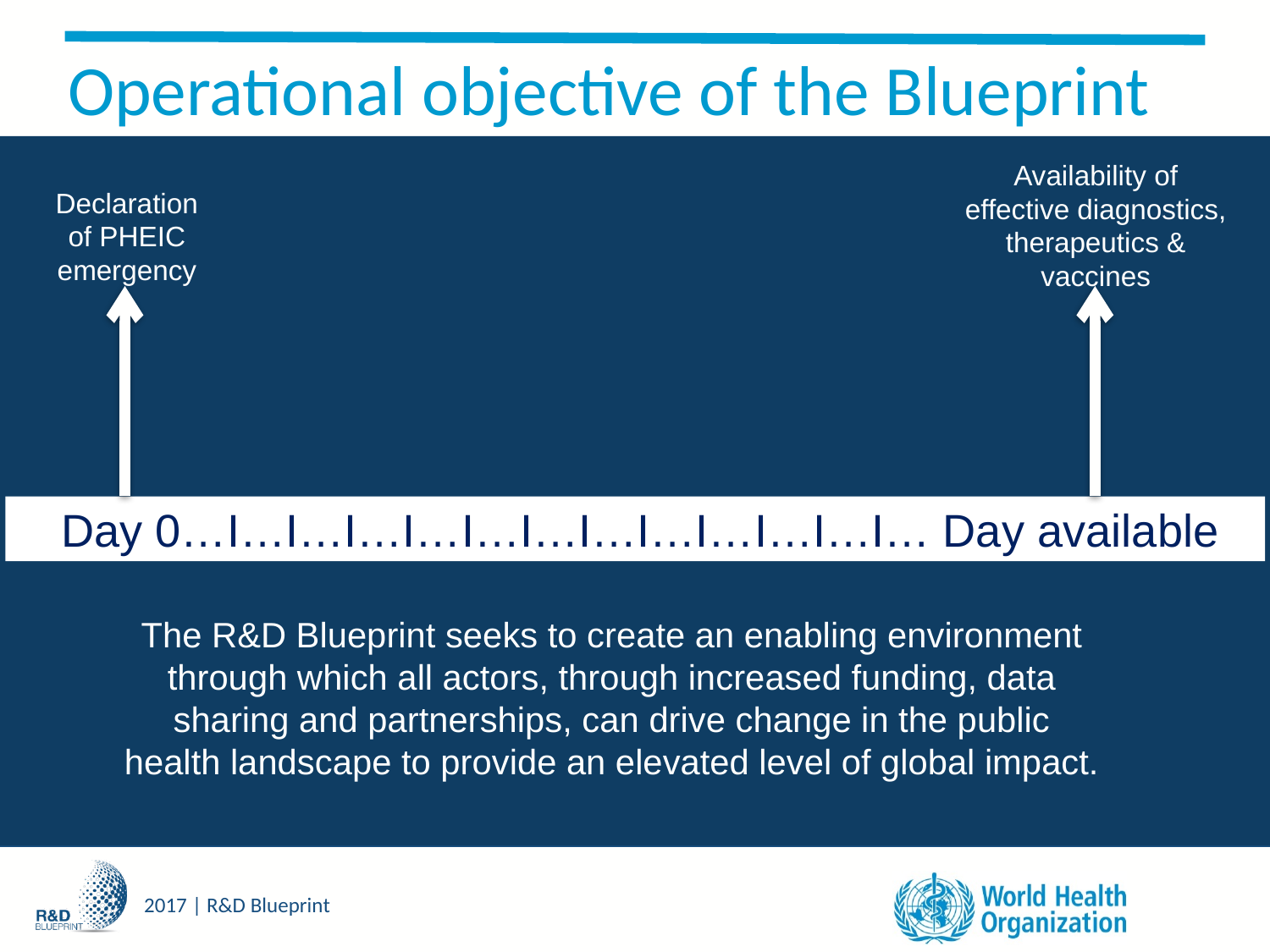

# Operational objective of the Blueprint

Availability of
effective diagnostics, therapeutics & vaccines
Declaration of PHEIC emergency
    Day 0…I…I…I…I…I…I…I…I…I…I…I…I… Day available
The R&D Blueprint seeks to create an enabling environment through which all actors, through increased funding, data sharing and partnerships, can drive change in the public health landscape to provide an elevated level of global impact.